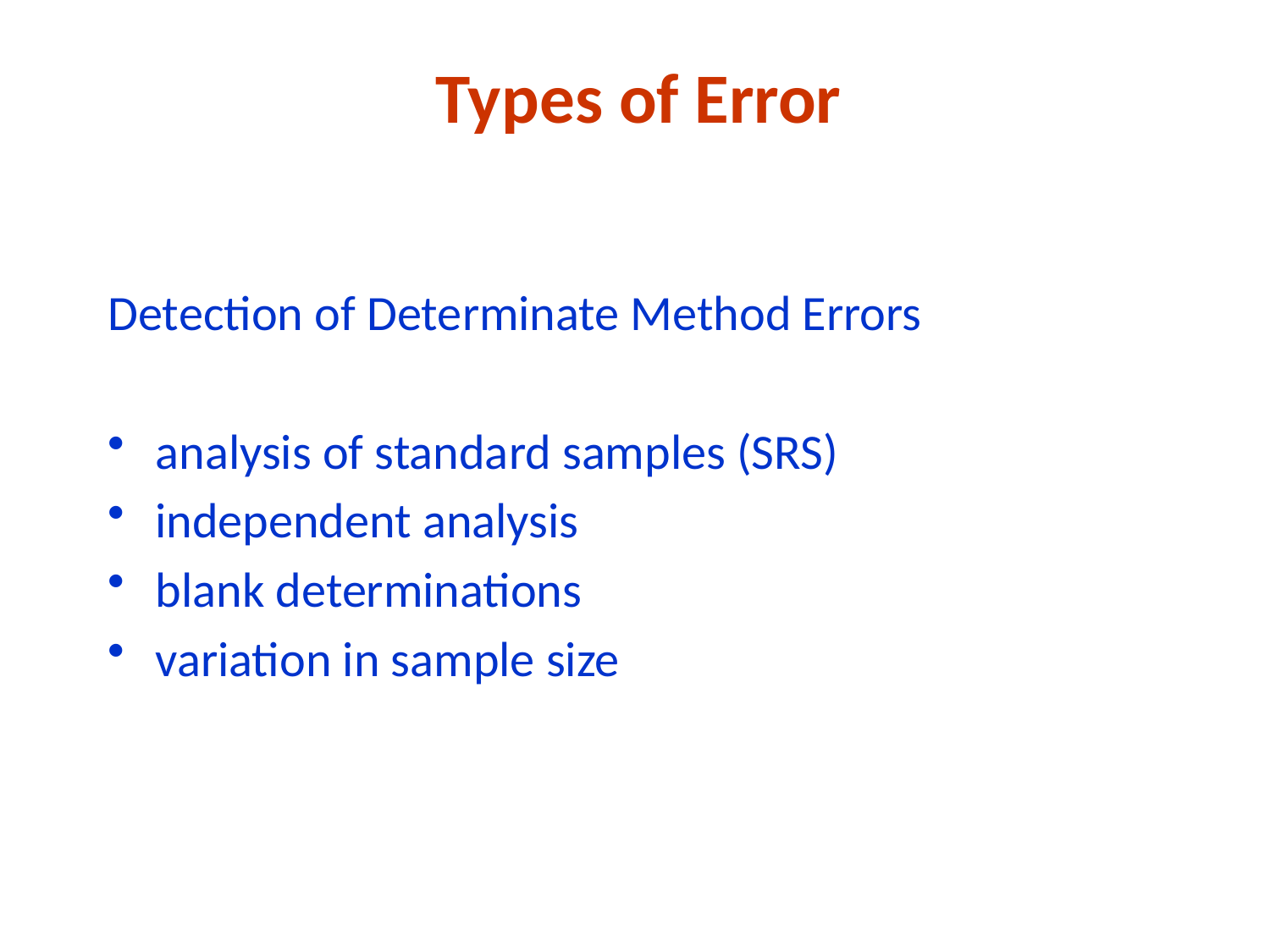

# Types of Error
Detection of Determinate Method Errors

analysis of standard samples (SRS)
independent analysis
blank determinations
variation in sample size